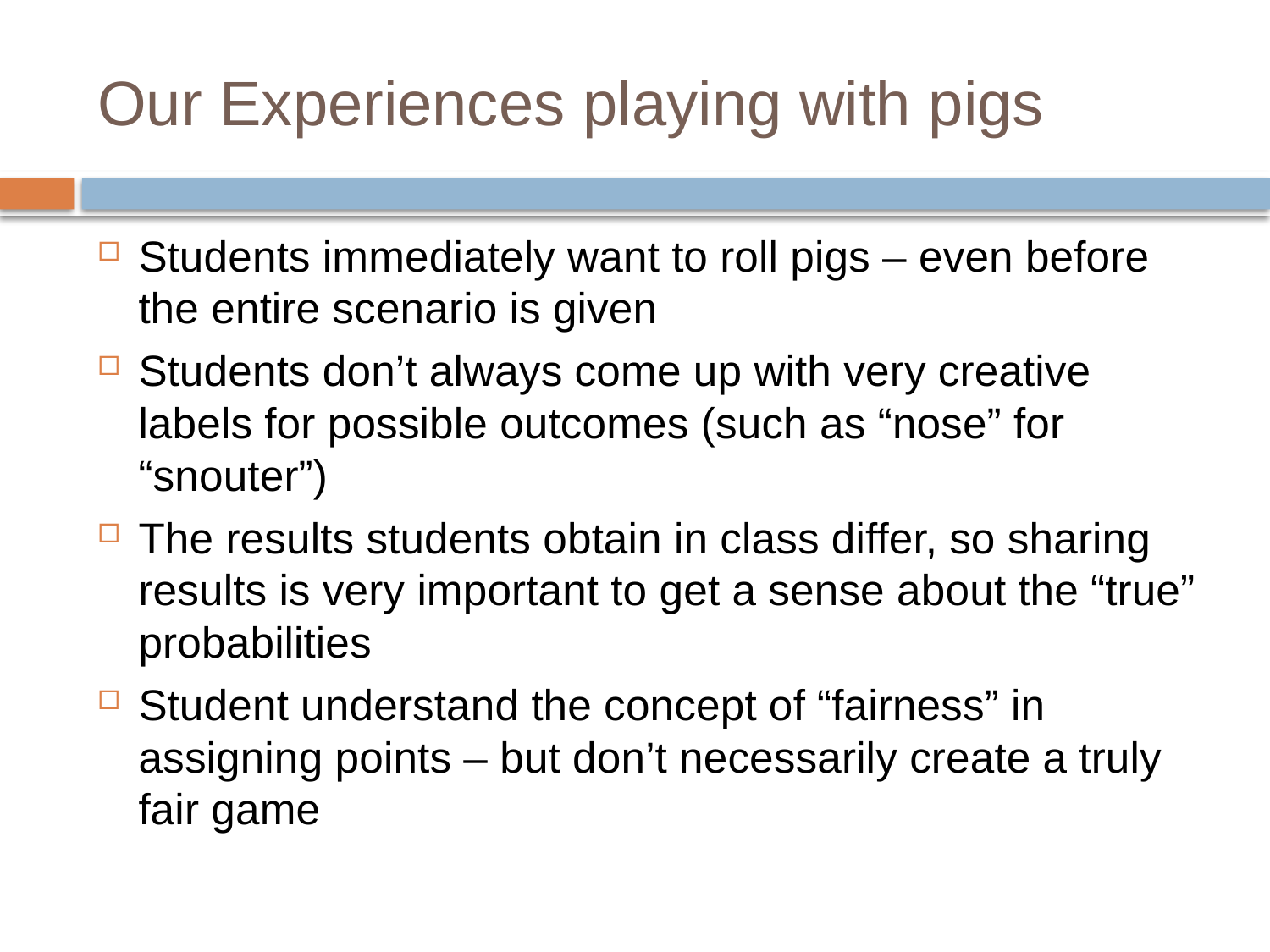

# Our Experiences playing with pigs
Students immediately want to roll pigs – even before the entire scenario is given
Students don’t always come up with very creative labels for possible outcomes (such as “nose” for “snouter”)
The results students obtain in class differ, so sharing results is very important to get a sense about the “true” probabilities
Student understand the concept of “fairness” in assigning points – but don’t necessarily create a truly fair game